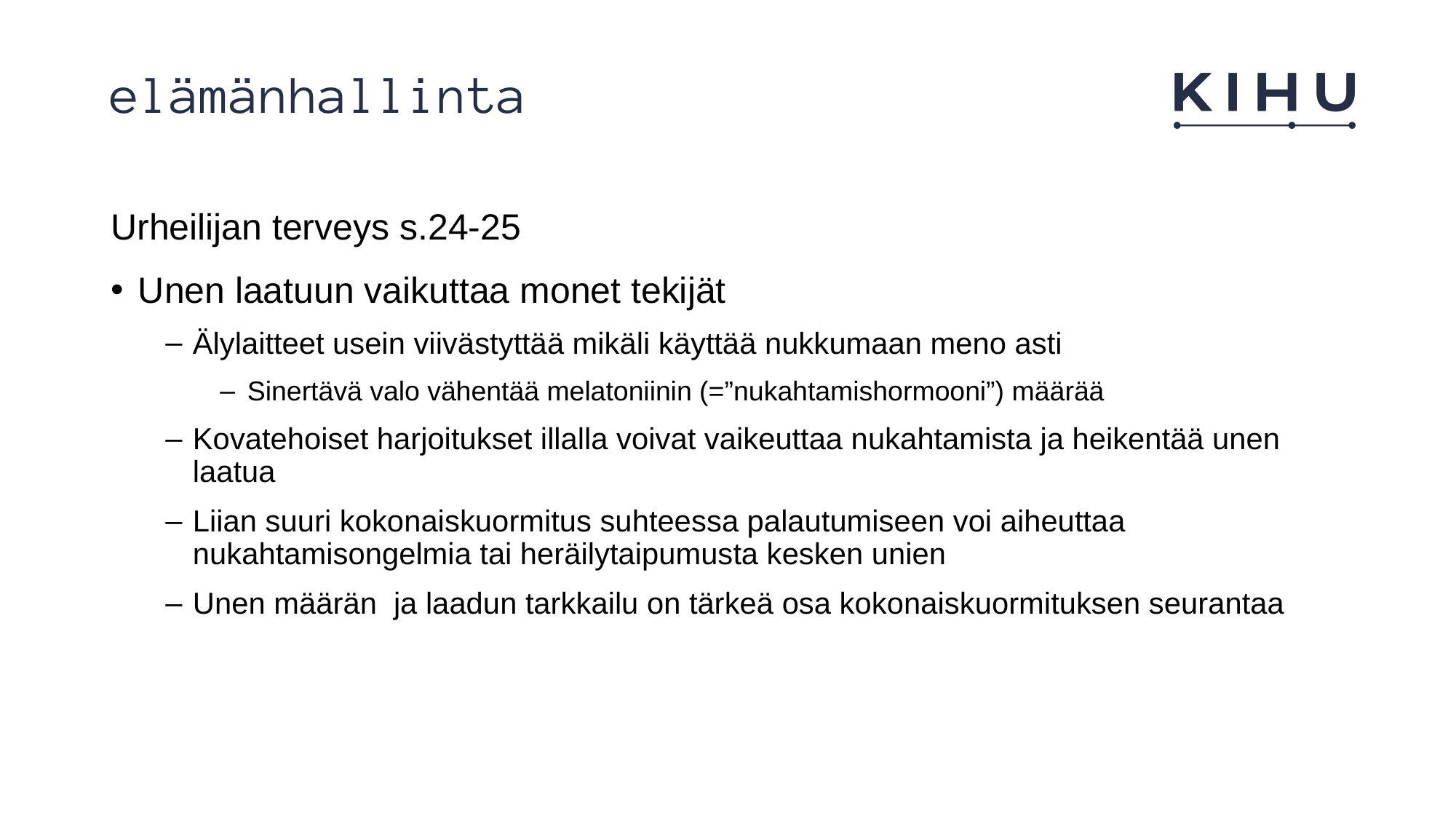

# elämänhallinta
Urheilijan terveys s.24-25
Unen laatuun vaikuttaa monet tekijät
Älylaitteet usein viivästyttää mikäli käyttää nukkumaan meno asti
Sinertävä valo vähentää melatoniinin (=”nukahtamishormooni”) määrää
Kovatehoiset harjoitukset illalla voivat vaikeuttaa nukahtamista ja heikentää unen laatua
Liian suuri kokonaiskuormitus suhteessa palautumiseen voi aiheuttaa nukahtamisongelmia tai heräilytaipumusta kesken unien
Unen määrän  ja laadun tarkkailu on tärkeä osa kokonaiskuormituksen seurantaa